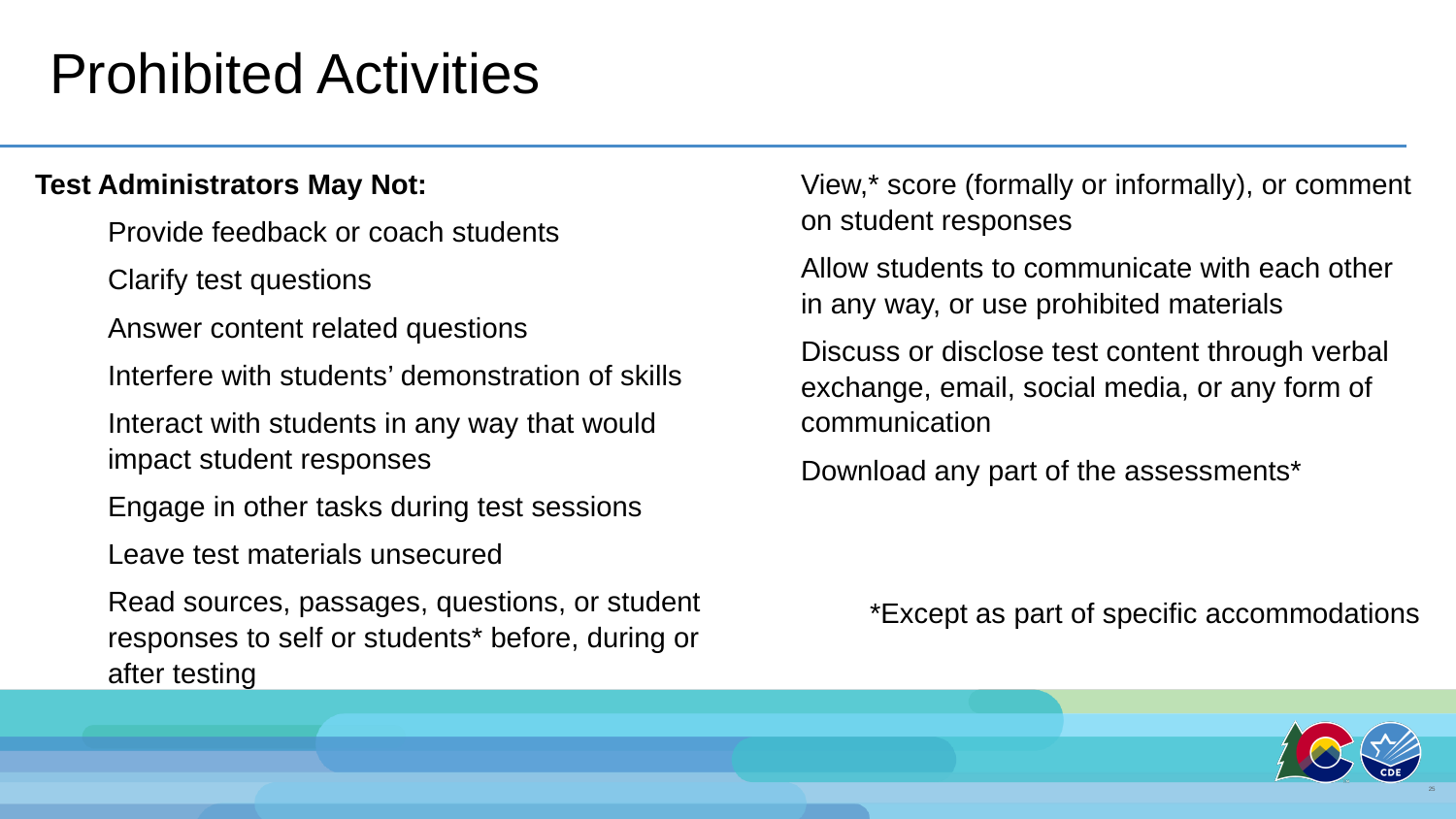

# Prohibited Activities
Test Administrators May Not:
Provide feedback or coach students
Clarify test questions
Answer content related questions
Interfere with students’ demonstration of skills
Interact with students in any way that would impact student responses
Engage in other tasks during test sessions
Leave test materials unsecured
Read sources, passages, questions, or student responses to self or students* before, during or after testing
View,* score (formally or informally), or comment on student responses
Allow students to communicate with each other in any way, or use prohibited materials
Discuss or disclose test content through verbal exchange, email, social media, or any form of communication
Download any part of the assessments*

*Except as part of specific accommodations

25